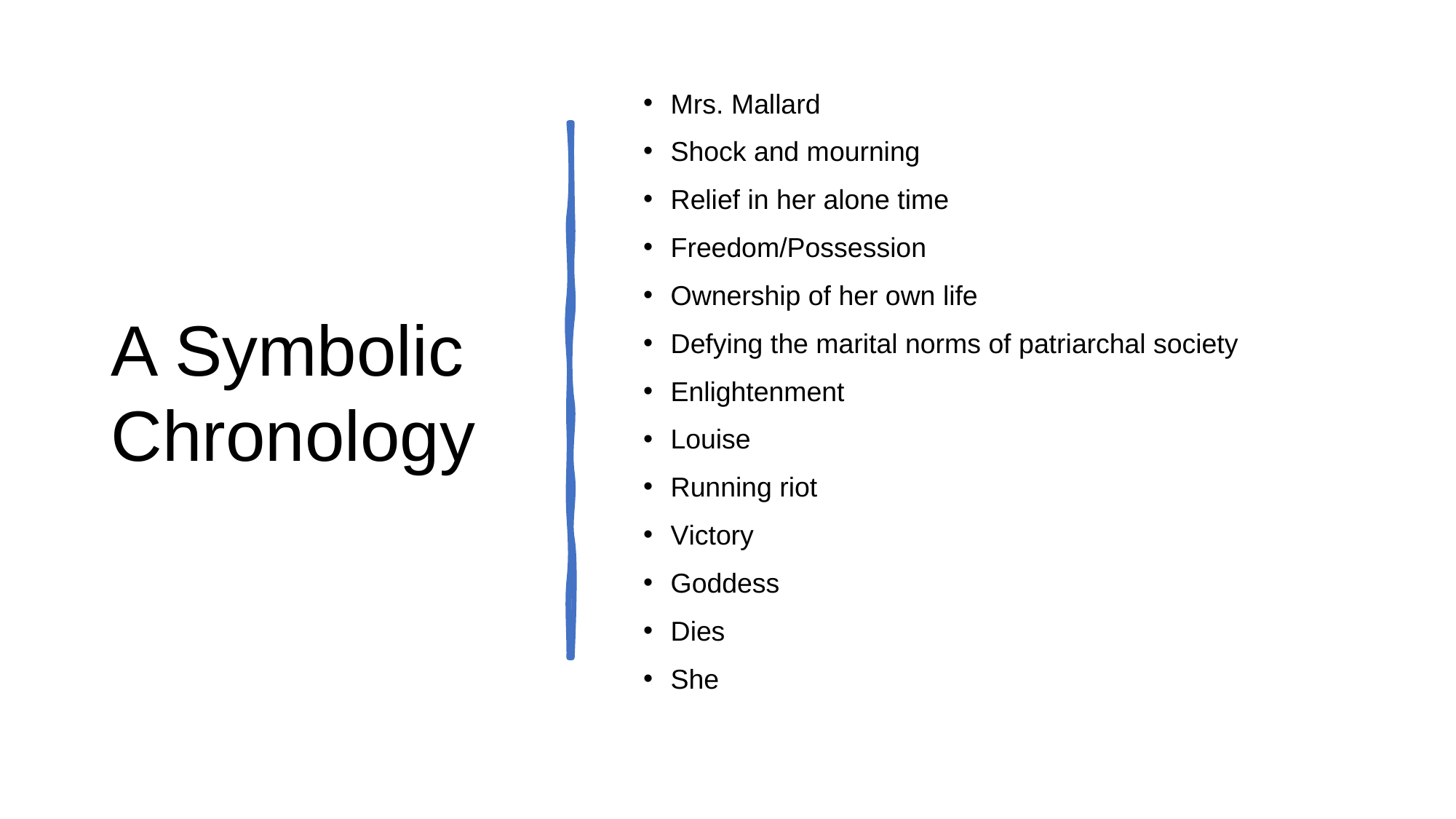

# A Symbolic Chronology
Mrs. Mallard
Shock and mourning
Relief in her alone time
Freedom/Possession
Ownership of her own life
Defying the marital norms of patriarchal society
Enlightenment
Louise
Running riot
Victory
Goddess
Dies
She